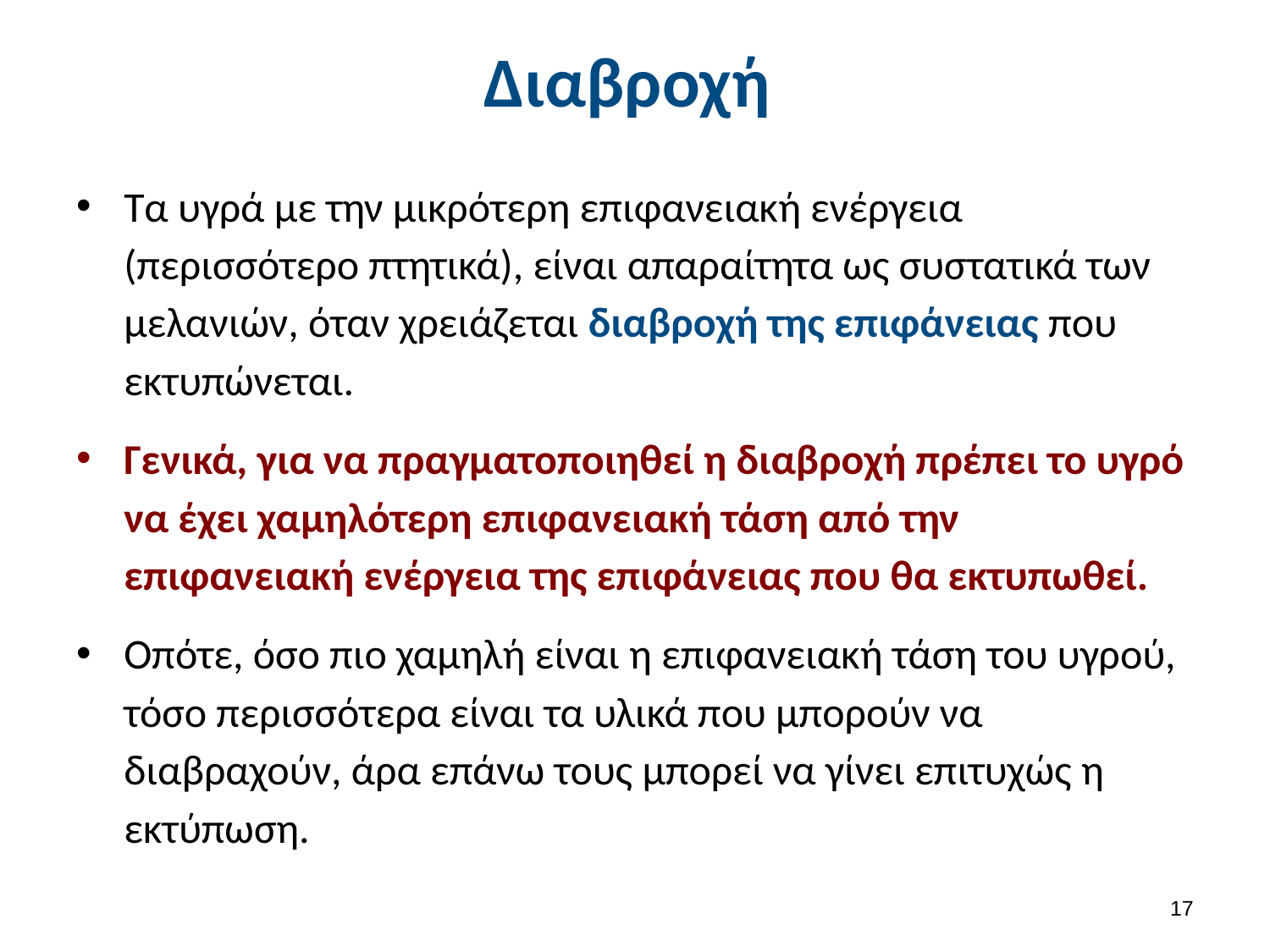

# Διαβροχή
Τα υγρά με την μικρότερη επιφανειακή ενέργεια (περισσότερο πτητικά), είναι απαραίτητα ως συστατικά των μελανιών, όταν χρειάζεται διαβροχή της επιφάνειας που εκτυπώνεται.
Γενικά, για να πραγματοποιηθεί η διαβροχή πρέπει το υγρό να έχει χαμηλότερη επιφανειακή τάση από την επιφανειακή ενέργεια της επιφάνειας που θα εκτυπωθεί.
Οπότε, όσο πιο χαμηλή είναι η επιφανειακή τάση του υγρού, τόσο περισσότερα είναι τα υλικά που μπορούν να διαβραχούν, άρα επάνω τους μπορεί να γίνει επιτυχώς η εκτύπωση.
17